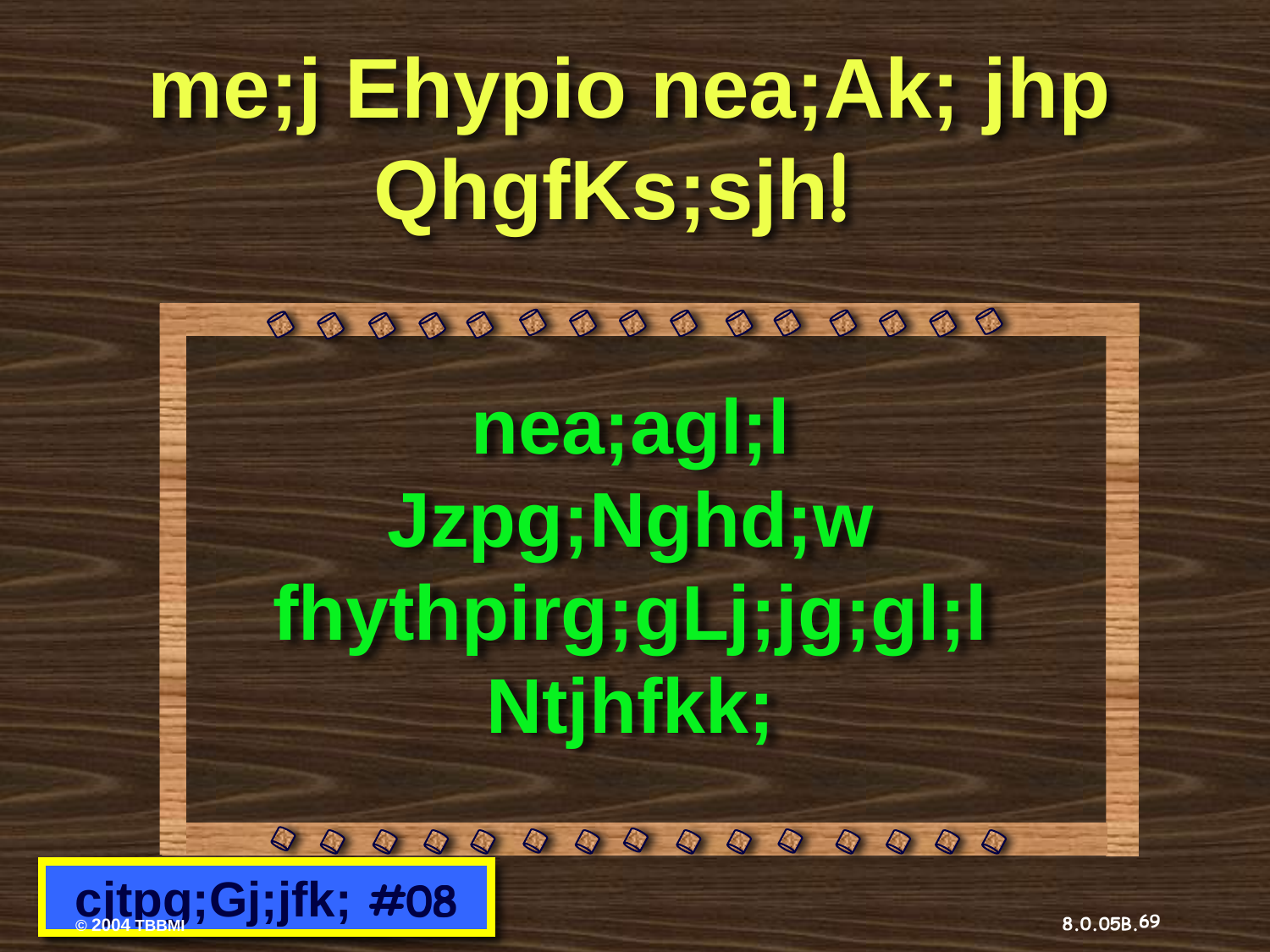

me;j Ehypio nea;Ak; jhp QhgfKs;sjh!

nea;agl;l Jzpg;Nghd;w fhythpirg;gLj;jg;gl;l Ntjhfkk;

cjtpg;Gj;jfk; #08
69
8.0.05B.
© 2004 TBBMI